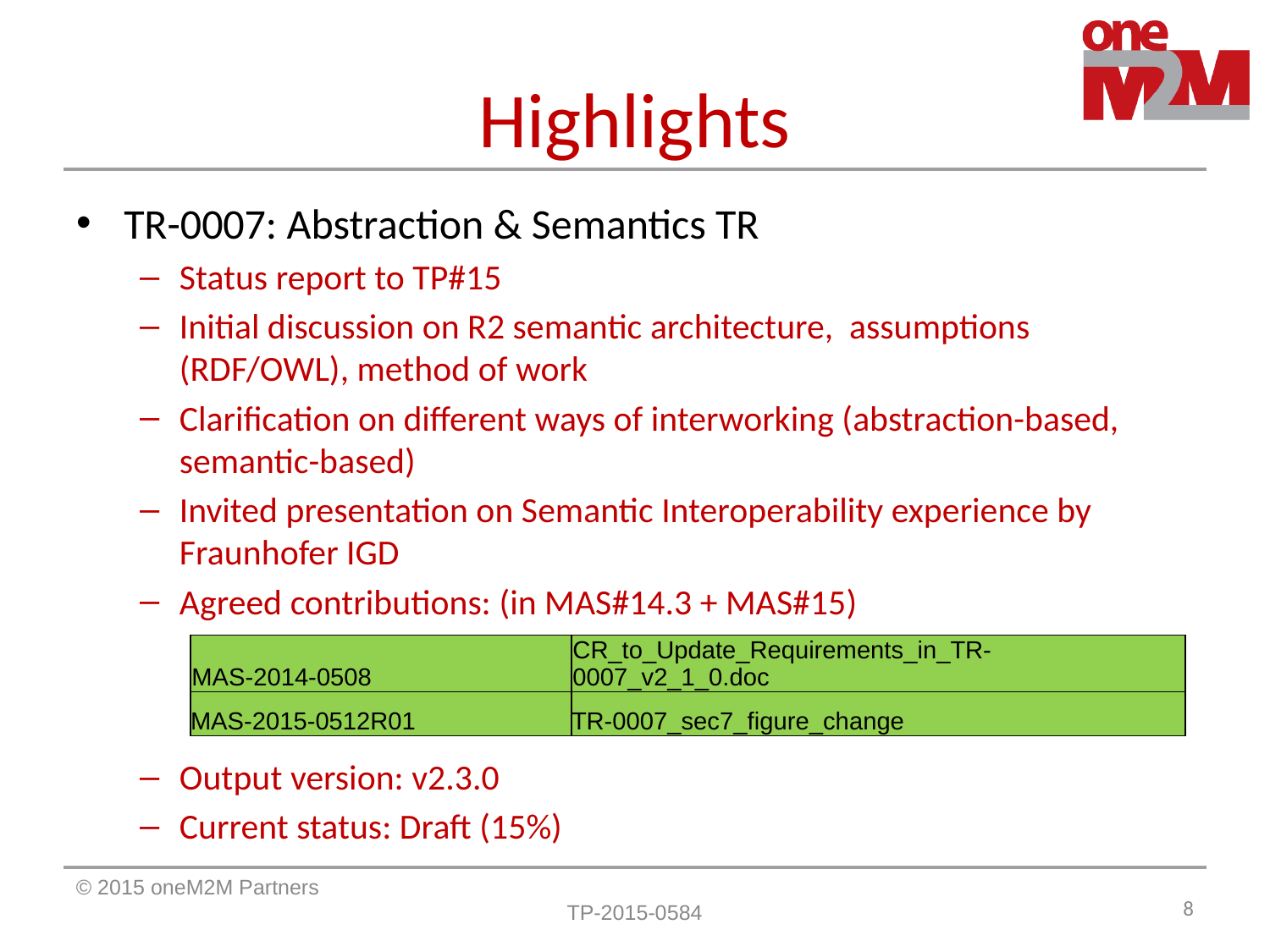

# Highlights
TR-0007: Abstraction & Semantics TR
Status report to TP#15
Initial discussion on R2 semantic architecture,  assumptions (RDF/OWL), method of work
Clarification on different ways of interworking (abstraction-based, semantic-based)
Invited presentation on Semantic Interoperability experience by Fraunhofer IGD
Agreed contributions: (in MAS#14.3 + MAS#15)

Output version: v2.3.0
Current status: Draft (15%)

| MAS-2014-0508 | CR\_to\_Update\_Requirements\_in\_TR-0007\_v2\_1\_0.doc |
| --- | --- |
| MAS-2015-0512R01 | TR-0007\_sec7\_figure\_change |
8